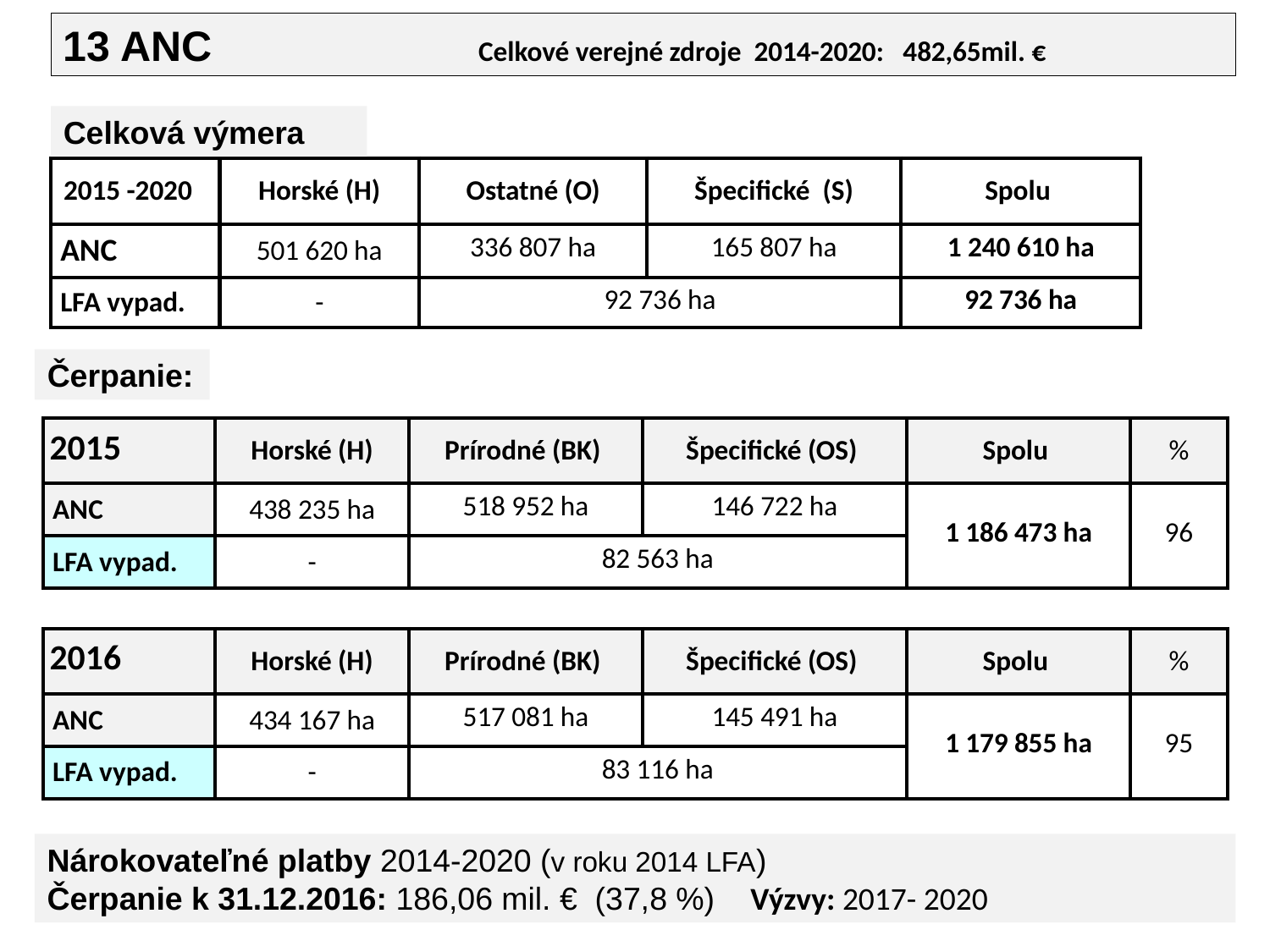

13 ANC                            Celkové verejné zdroje  2014-2020:   482,65mil. €
Celková výmera
| 2015 -2020 | Horské (H) | Ostatné (O) | Špecifické (S) | Spolu |
| --- | --- | --- | --- | --- |
| ANC | 501 620 ha | 336 807 ha | 165 807 ha | 1 240 610 ha |
| LFA vypad. | - | 92 736 ha |  | 92 736 ha |
Čerpanie:
| 2015 | Horské (H) | Prírodné (BK) | Špecifické (OS) | Spolu | % |
| --- | --- | --- | --- | --- | --- |
| ANC | 438 235 ha | 518 952 ha | 146 722 ha | 1 186 473 ha | 96 |
| LFA vypad. | - | 82 563 ha |  |  |  |
| 2016 | Horské (H) | Prírodné (BK) | Špecifické (OS) | Spolu | % |
| --- | --- | --- | --- | --- | --- |
| ANC | 434 167 ha | 517 081 ha | 145 491 ha | 1 179 855 ha | 95 |
| LFA vypad. | - | 83 116 ha |  |  |  |
Nárokovateľné platby 2014-2020 (v roku 2014 LFA)
Čerpanie k 31.12.2016: 186,06 mil. €  (37,8 %)    Výzvy: 2017- 2020
18